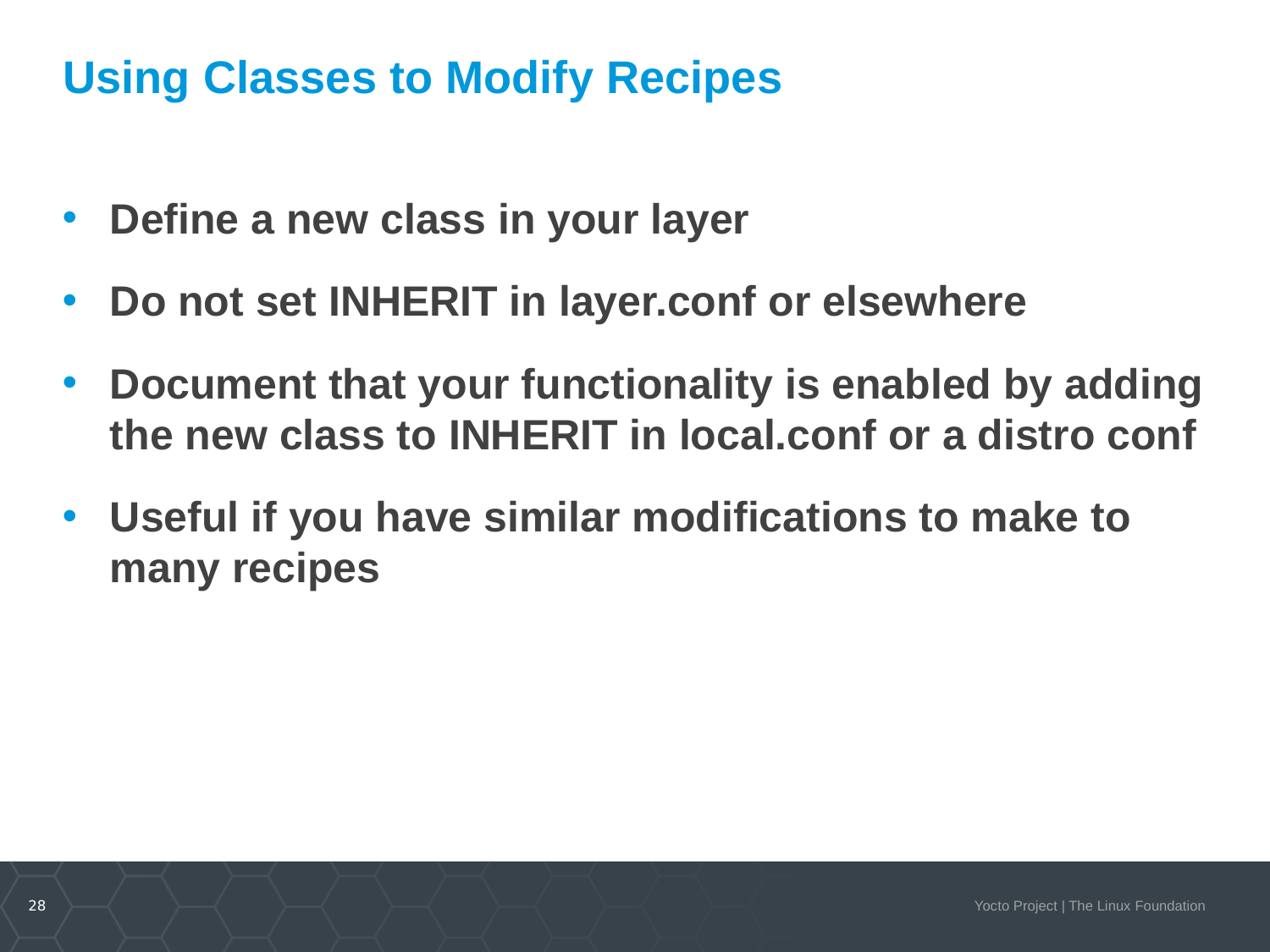

# Using Classes to Modify Recipes
Define a new class in your layer
Do not set INHERIT in layer.conf or elsewhere
Document that your functionality is enabled by adding the new class to INHERIT in local.conf or a distro conf
Useful if you have similar modifications to make to many recipes